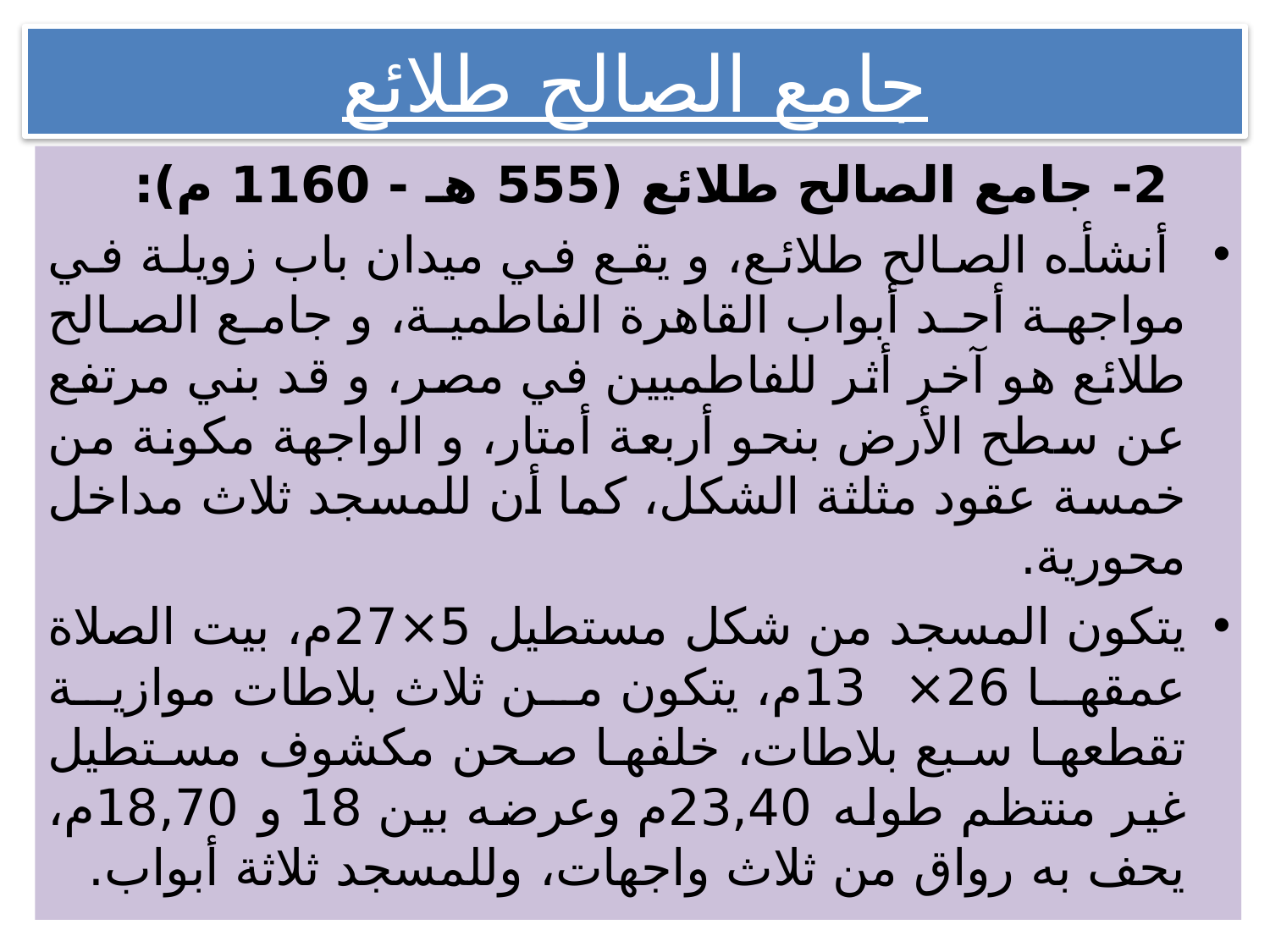

# جامع الصالح طلائع
2- جامع الصالح طلائع (555 هـ - 1160 م):
 أنشأه الصالح طلائع، و يقع في ميدان باب زويلة في مواجهة أحد أبواب القاهرة الفاطمية، و جامع الصالح طلائع هو آخر أثر للفاطميين في مصر، و قد بني مرتفع عن سطح الأرض بنحو أربعة أمتار، و الواجهة مكونة من خمسة عقود مثلثة الشكل، كما أن للمسجد ثلاث مداخل محورية.
يتكون المسجد من شكل مستطيل 5×27م، بيت الصلاة عمقها 26×13م، يتكون من ثلاث بلاطات موازية تقطعها سبع بلاطات، خلفها صحن مكشوف مستطيل غير منتظم طوله 23,40م وعرضه بين 18 و 18,70م، يحف به رواق من ثلاث واجهات، وللمسجد ثلاثة أبواب.